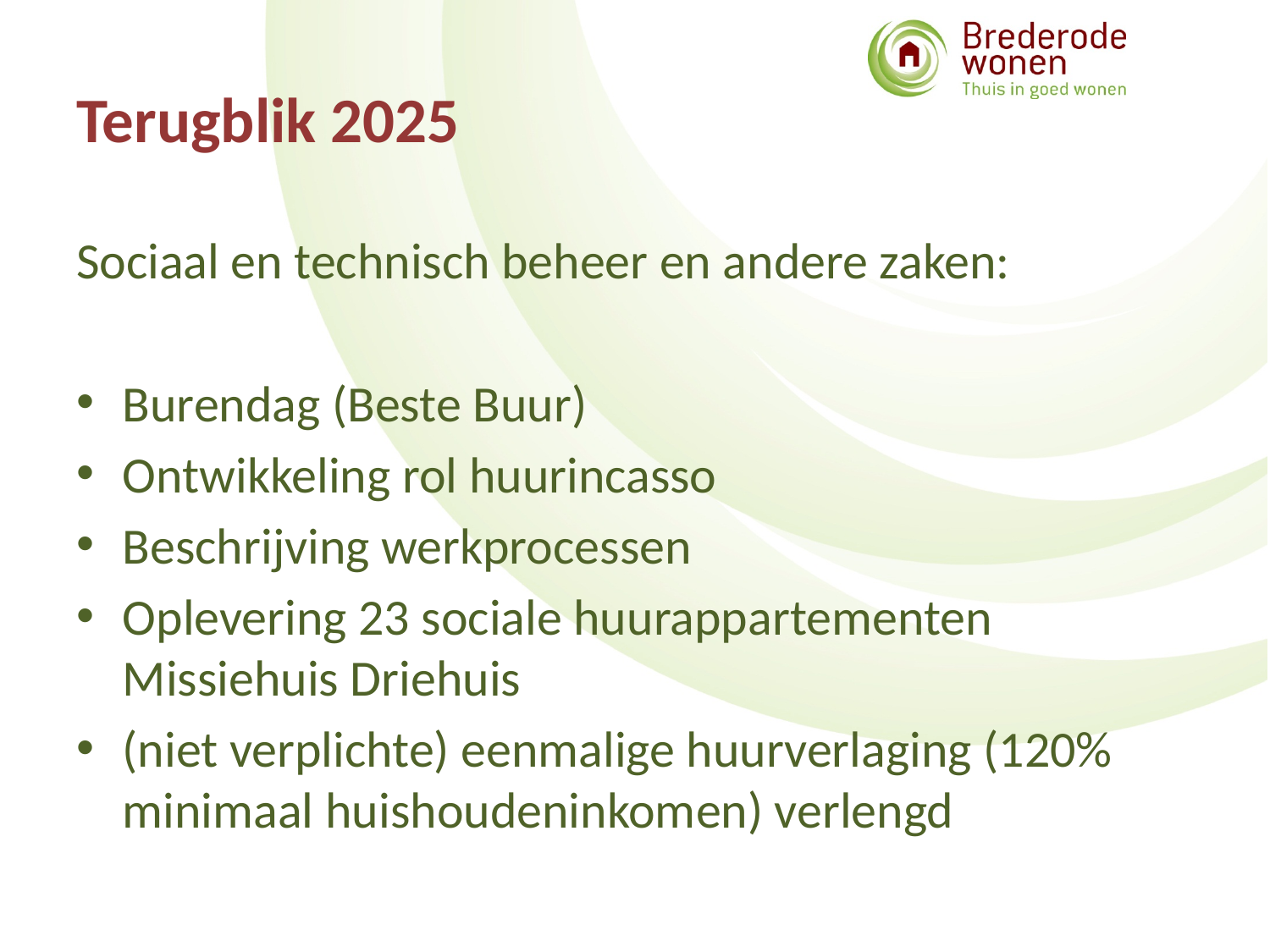

# Terugblik 2025
Sociaal en technisch beheer en andere zaken:

Burendag (Beste Buur)
Ontwikkeling rol huurincasso
Beschrijving werkprocessen
Oplevering 23 sociale huurappartementen Missiehuis Driehuis
(niet verplichte) eenmalige huurverlaging (120% minimaal huishoudeninkomen) verlengd